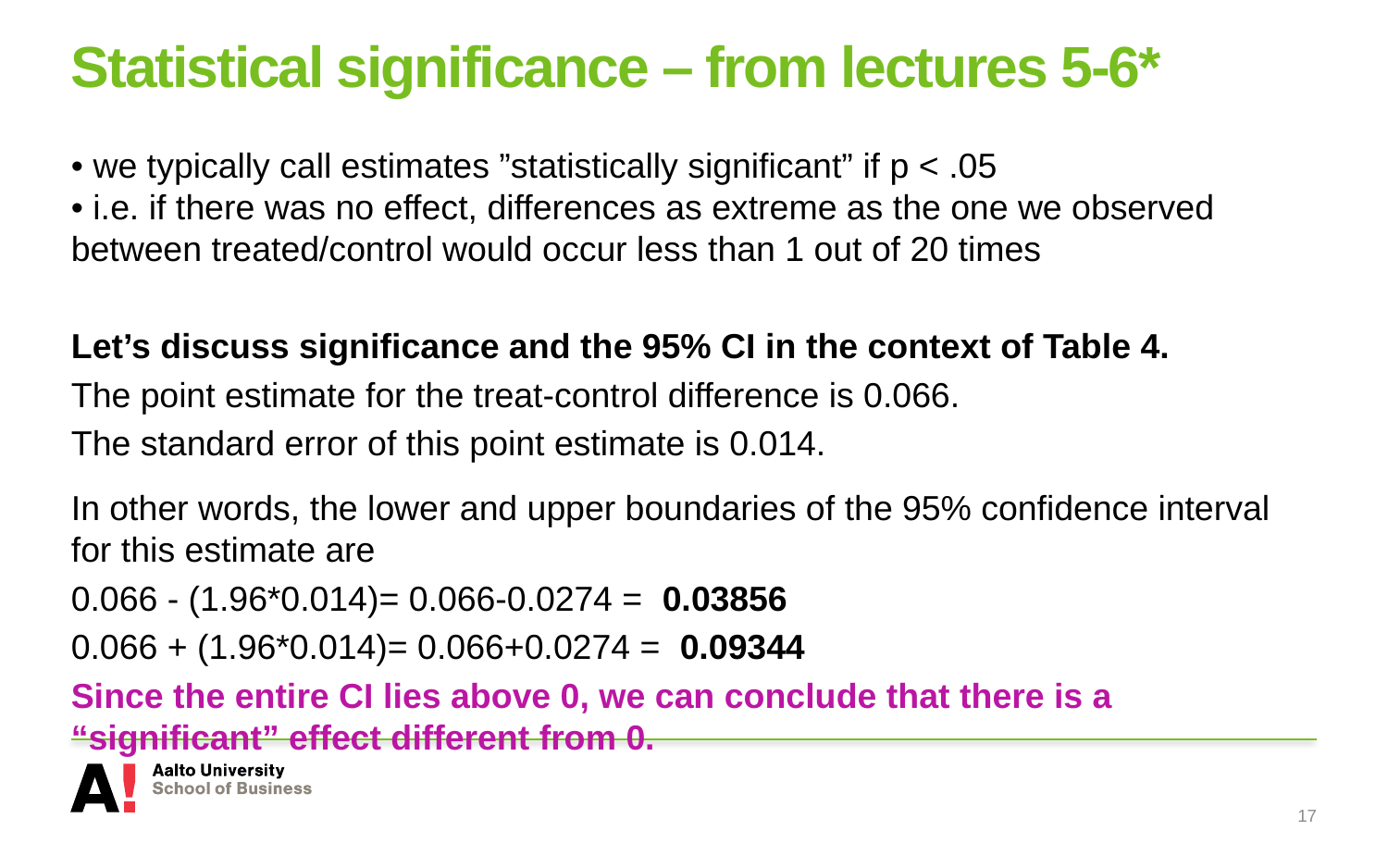

# Statistical significance – from lectures 5-6*
• we typically call estimates ”statistically significant” if p < .05
• i.e. if there was no effect, differences as extreme as the one we observed between treated/control would occur less than 1 out of 20 times

Let’s discuss significance and the 95% CI in the context of Table 4.
The point estimate for the treat-control difference is 0.066.
The standard error of this point estimate is 0.014.

In other words, the lower and upper boundaries of the 95% confidence interval for this estimate are
0.066 - (1.96*0.014)= 0.066-0.0274 =  0.03856
0.066 + (1.96*0.014)= 0.066+0.0274 =  0.09344
Since the entire CI lies above 0, we can conclude that there is a “significant” effect different from 0.

17